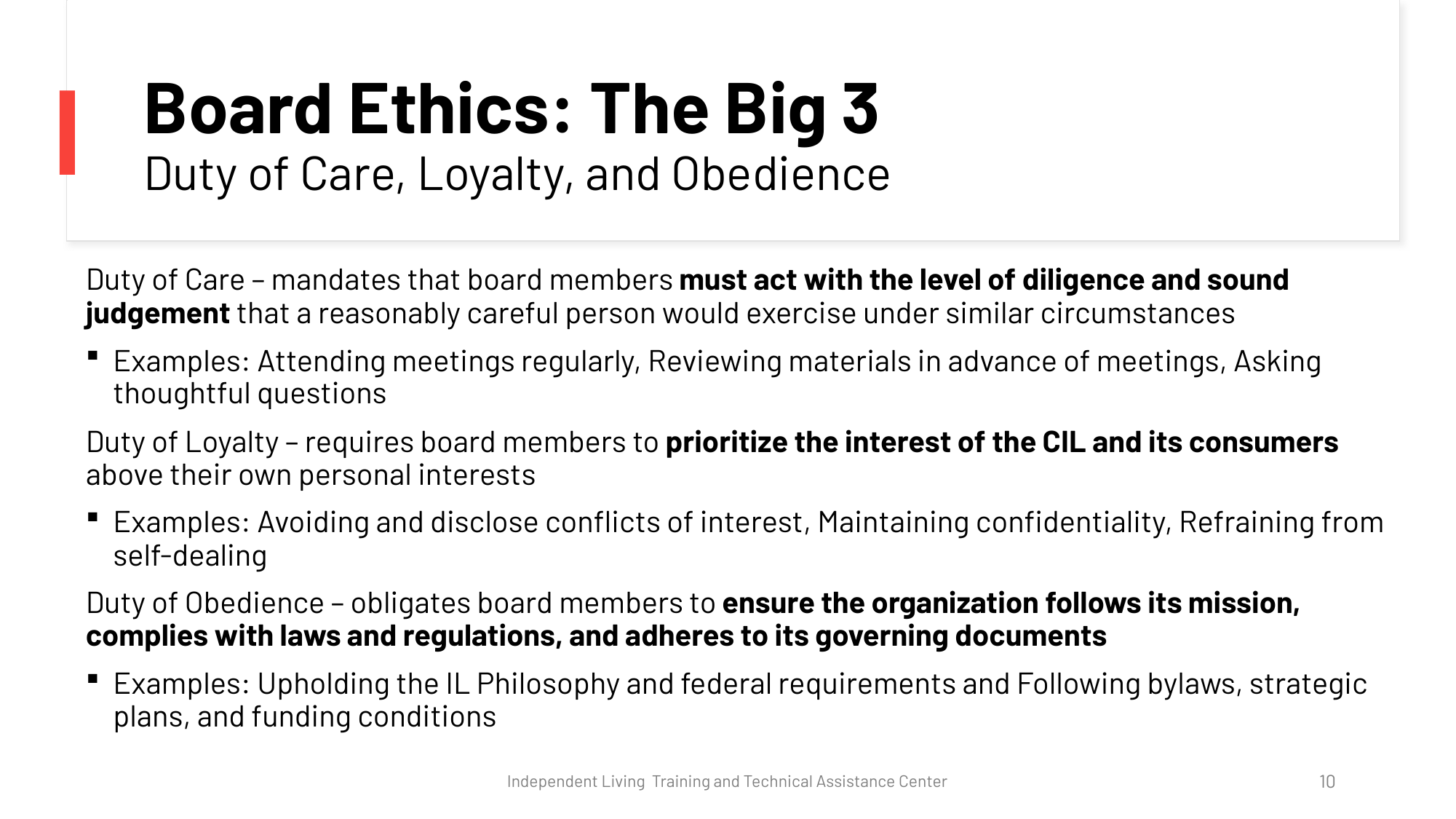

# Board Ethics: The Big 3 Duty of Care, Loyalty, and Obedience

Duty of Care – mandates that board members must act with the level of diligence and sound judgement that a reasonably careful person would exercise under similar circumstances
Examples: Attending meetings regularly, Reviewing materials in advance of meetings, Asking thoughtful questions
Duty of Loyalty – requires board members to prioritize the interest of the CIL and its consumers above their own personal interests
Examples: Avoiding and disclose conflicts of interest, Maintaining confidentiality, Refraining from self-dealing
Duty of Obedience – obligates board members to ensure the organization follows its mission, complies with laws and regulations, and adheres to its governing documents
Examples: Upholding the IL Philosophy and federal requirements and Following bylaws, strategic plans, and funding conditions
Independent Living  Training and Technical Assistance Center
10